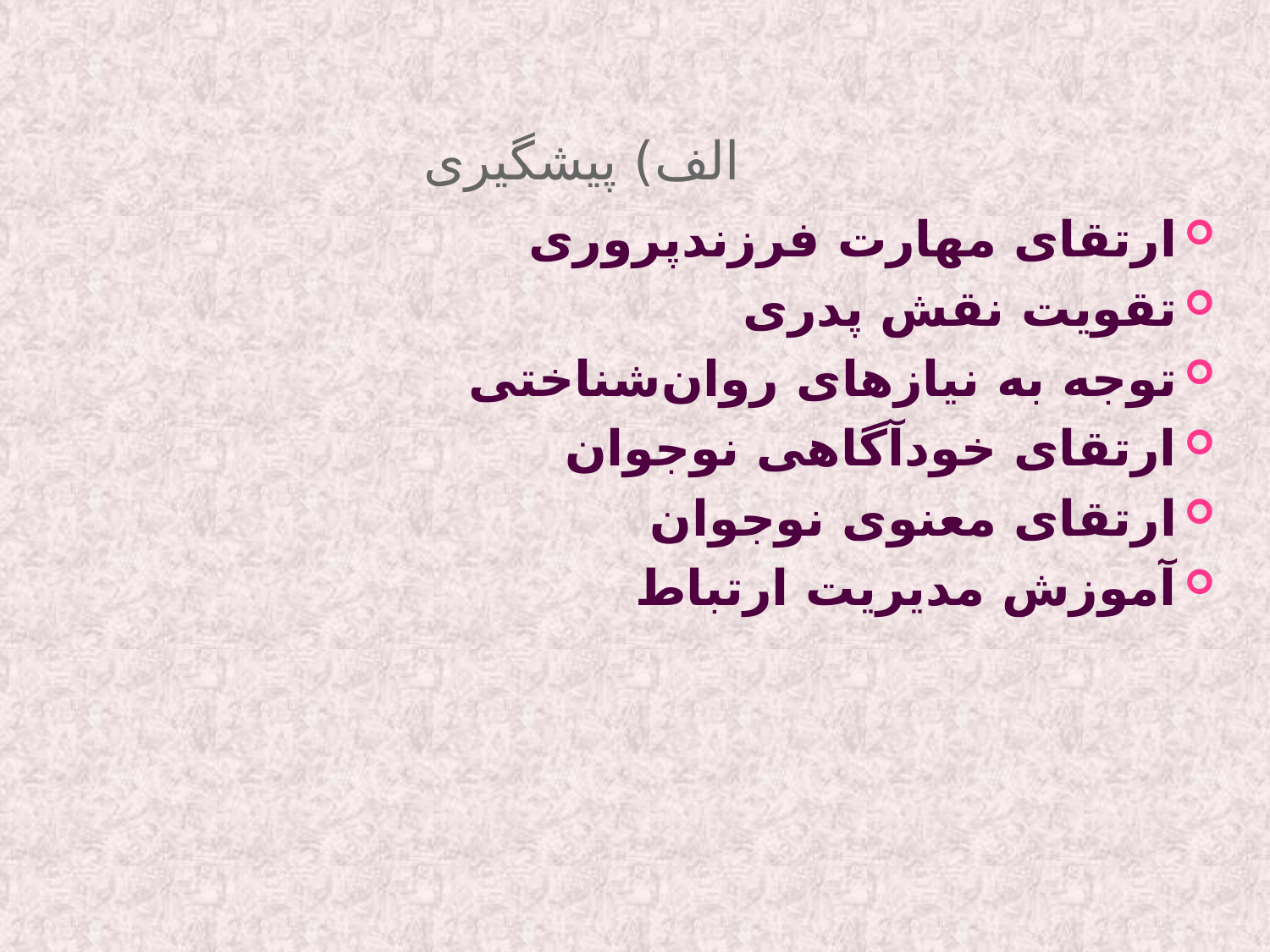

# الف) پیشگیری
ارتقای مهارت فرزندپروری
تقویت نقش پدری
توجه به نیازهای روان‌شناختی
ارتقای خودآگاهی نوجوان
ارتقای معنوی نوجوان
آموزش مدیریت ارتباط